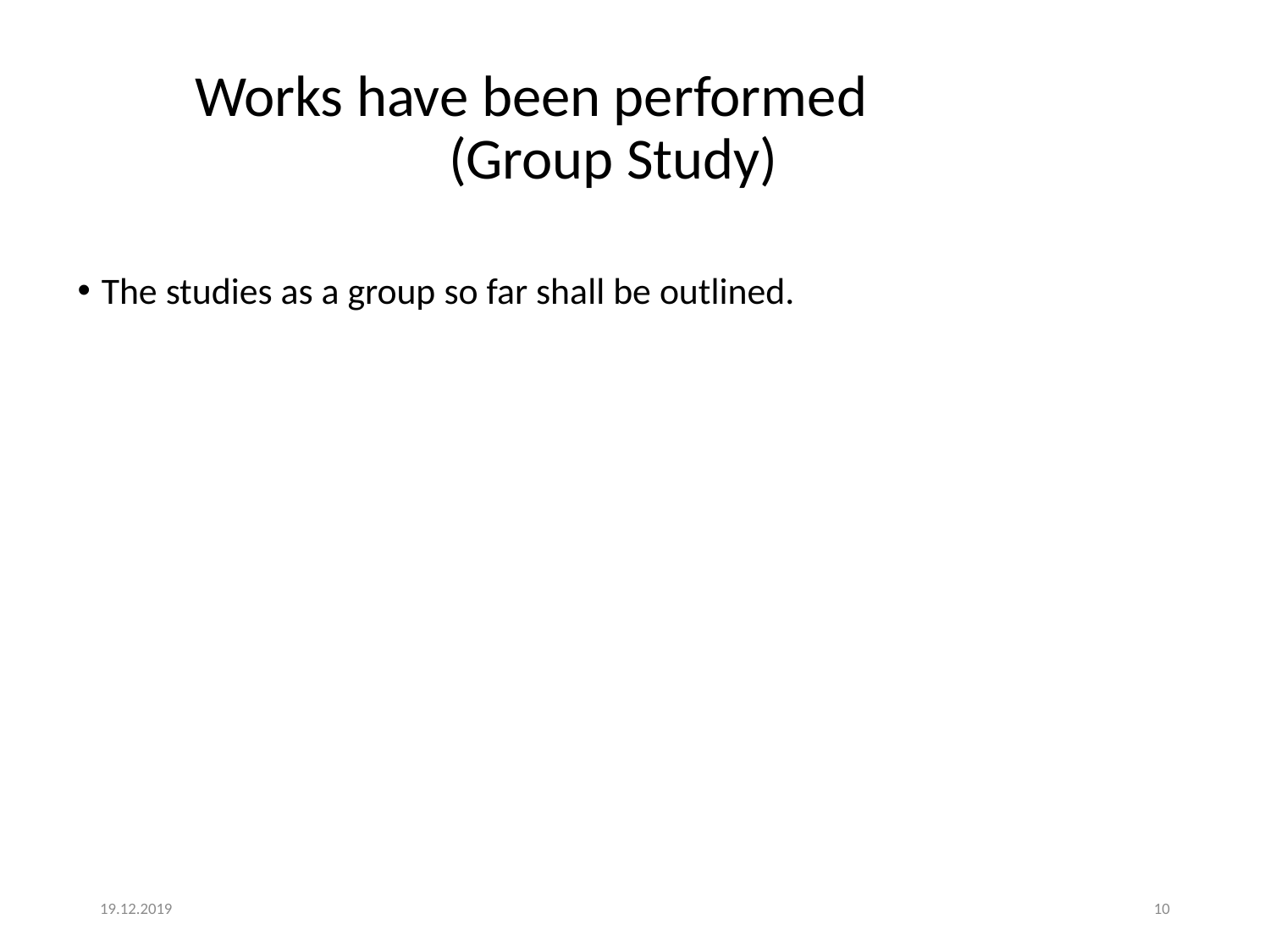

# Works have been performed (Group Study)
The studies as a group so far shall be outlined.
19.12.2019
10